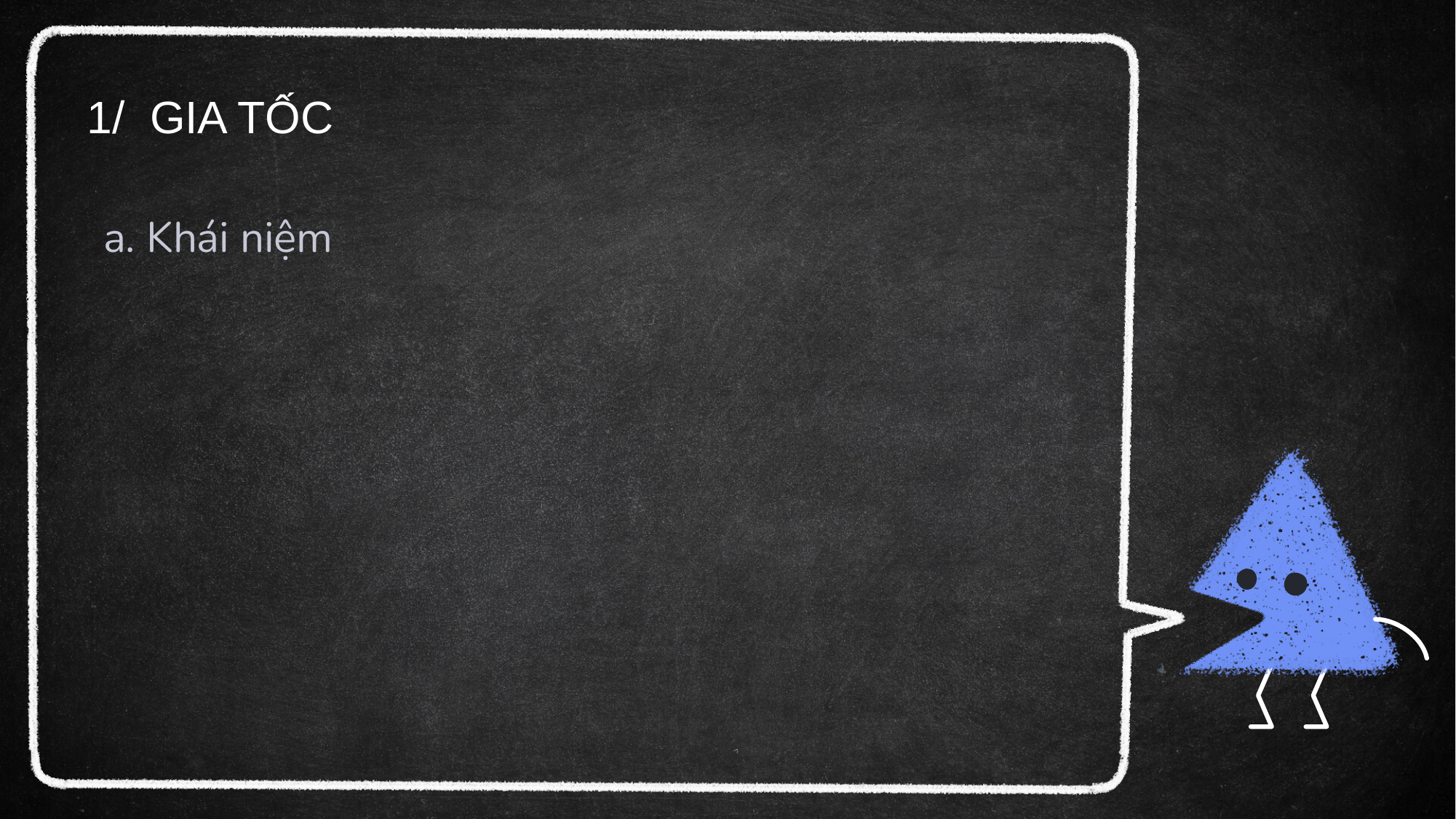

# 1/  GIA TỐC
a. Khái niệm